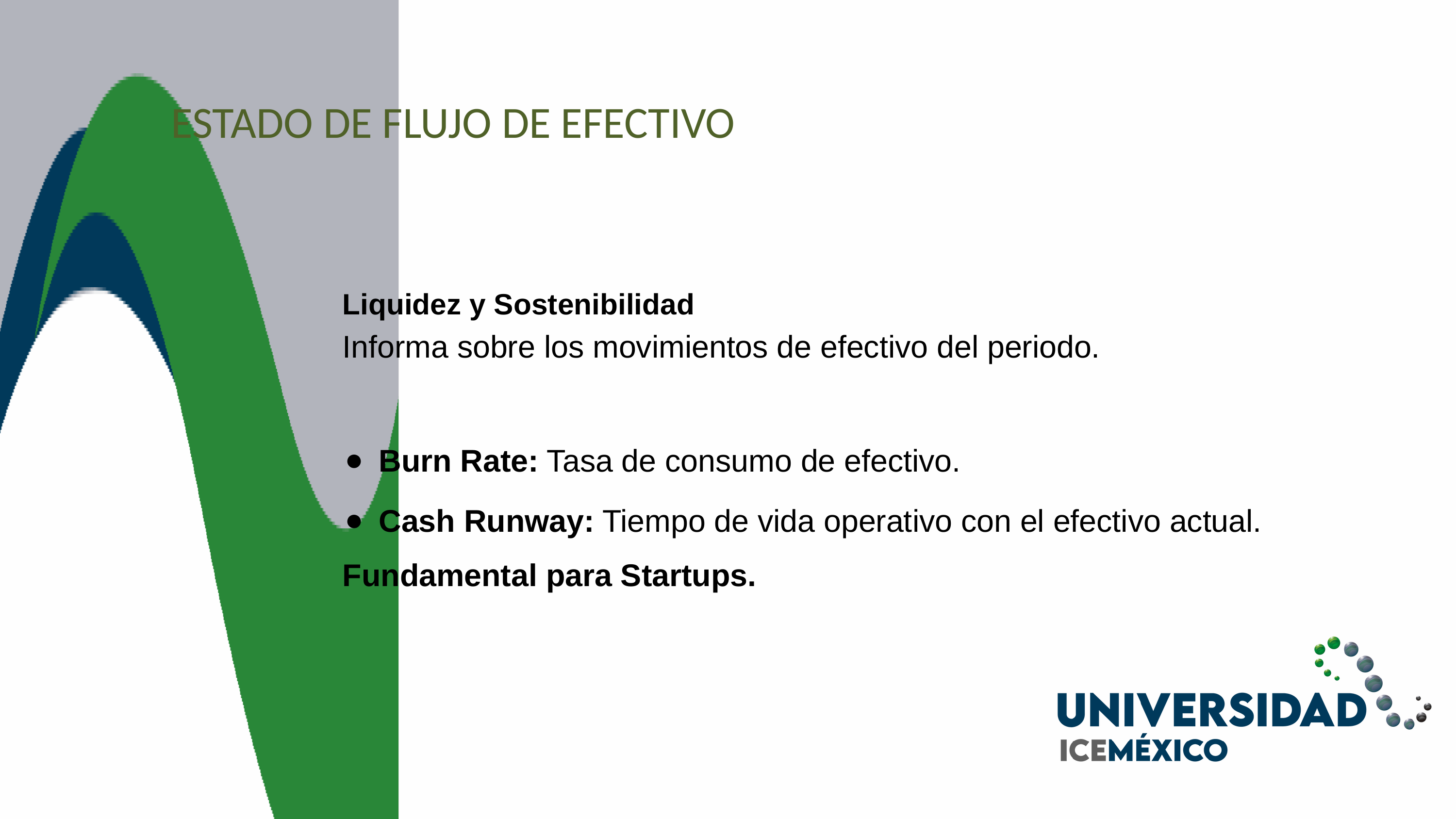

ESTADO DE FLUJO DE EFECTIVO

Liquidez y Sostenibilidad
Informa sobre los movimientos de efectivo del periodo.

Burn Rate: Tasa de consumo de efectivo.
Cash Runway: Tiempo de vida operativo con el efectivo actual.
Fundamental para Startups.